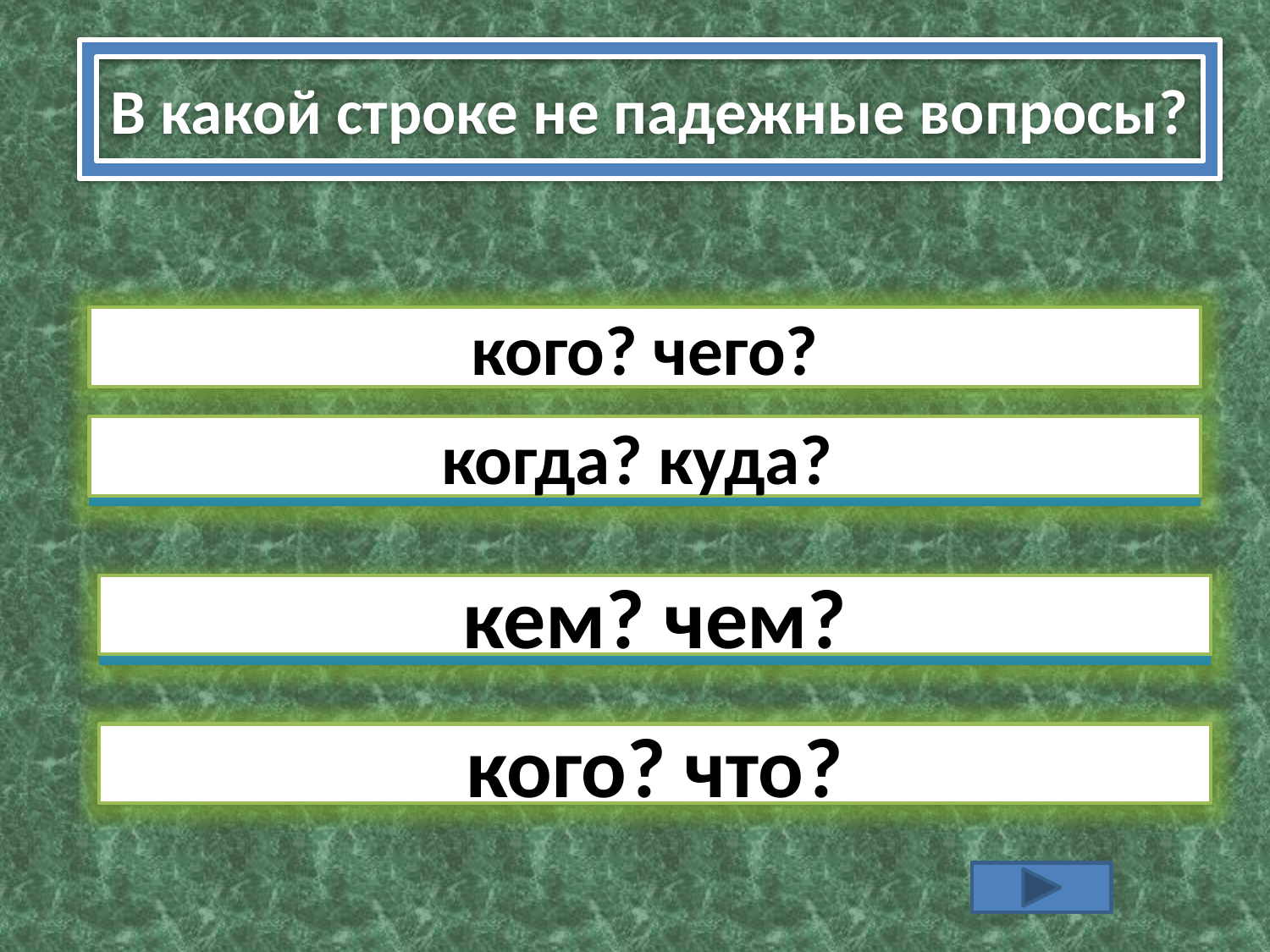

В какой строке не падежные вопросы?

НЕПРАВИЛЬНО
кого? чего?
когда? куда?
ПРАВИЛЬНО
кем? чем?
НЕПРАВИЛЬНО
НЕПРАВИЛЬНО
кого? что?